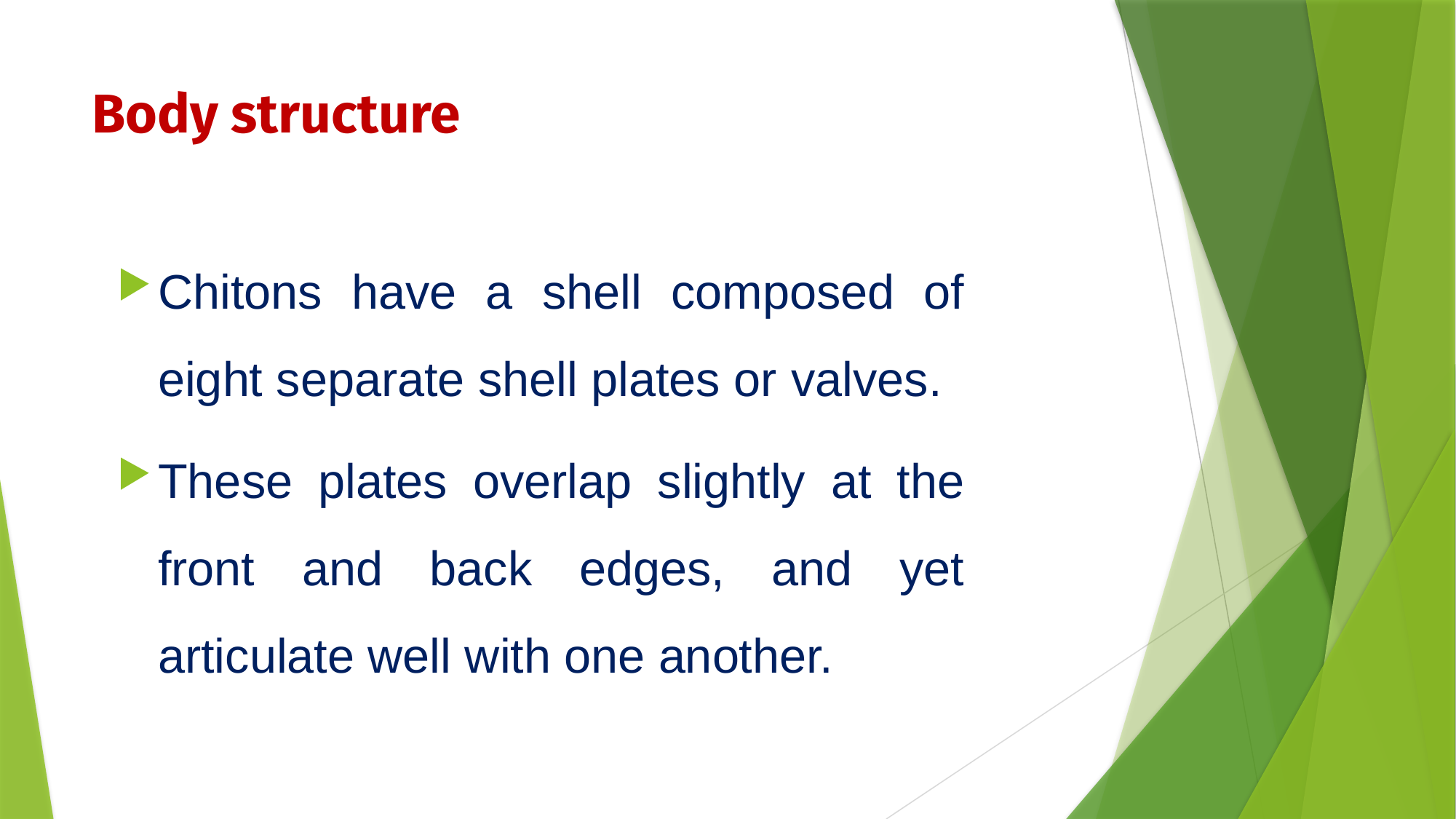

# Body structure
Chitons have a shell composed of eight separate shell plates or valves.
These plates overlap slightly at the front and back edges, and yet articulate well with one another.